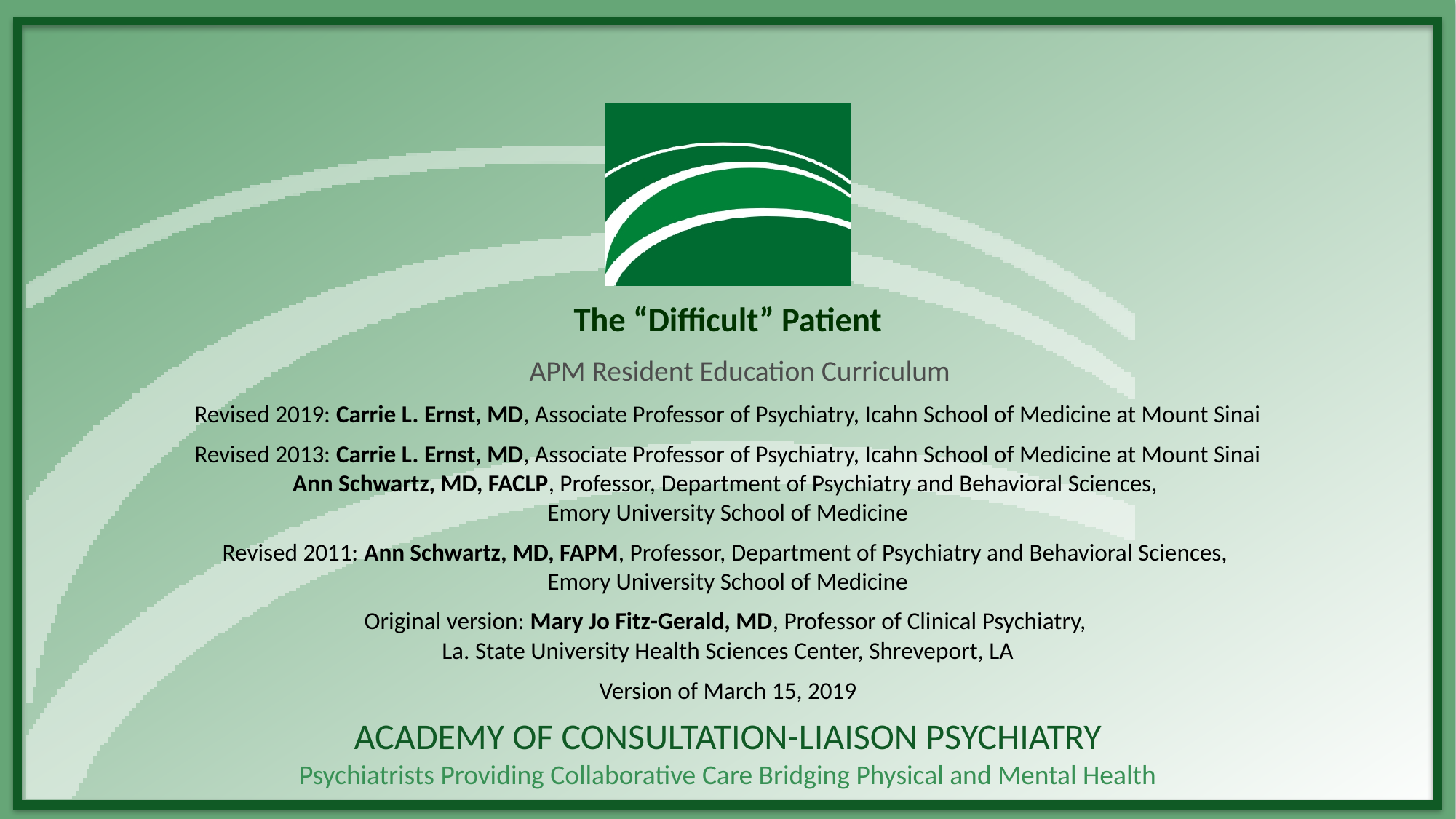

# The “Difficult” Patient
APM Resident Education Curriculum
Revised 2019: Carrie L. Ernst, MD, Associate Professor of Psychiatry, Icahn School of Medicine at Mount Sinai

Revised 2013: Carrie L. Ernst, MD, Associate Professor of Psychiatry, Icahn School of Medicine at Mount Sinai
Ann Schwartz, MD, FACLP, Professor, Department of Psychiatry and Behavioral Sciences,
Emory University School of Medicine

Revised 2011: Ann Schwartz, MD, FAPM, Professor, Department of Psychiatry and Behavioral Sciences,
Emory University School of Medicine

Original version: Mary Jo Fitz-Gerald, MD, Professor of Clinical Psychiatry,
La. State University Health Sciences Center, Shreveport, LA

Version of March 15, 2019